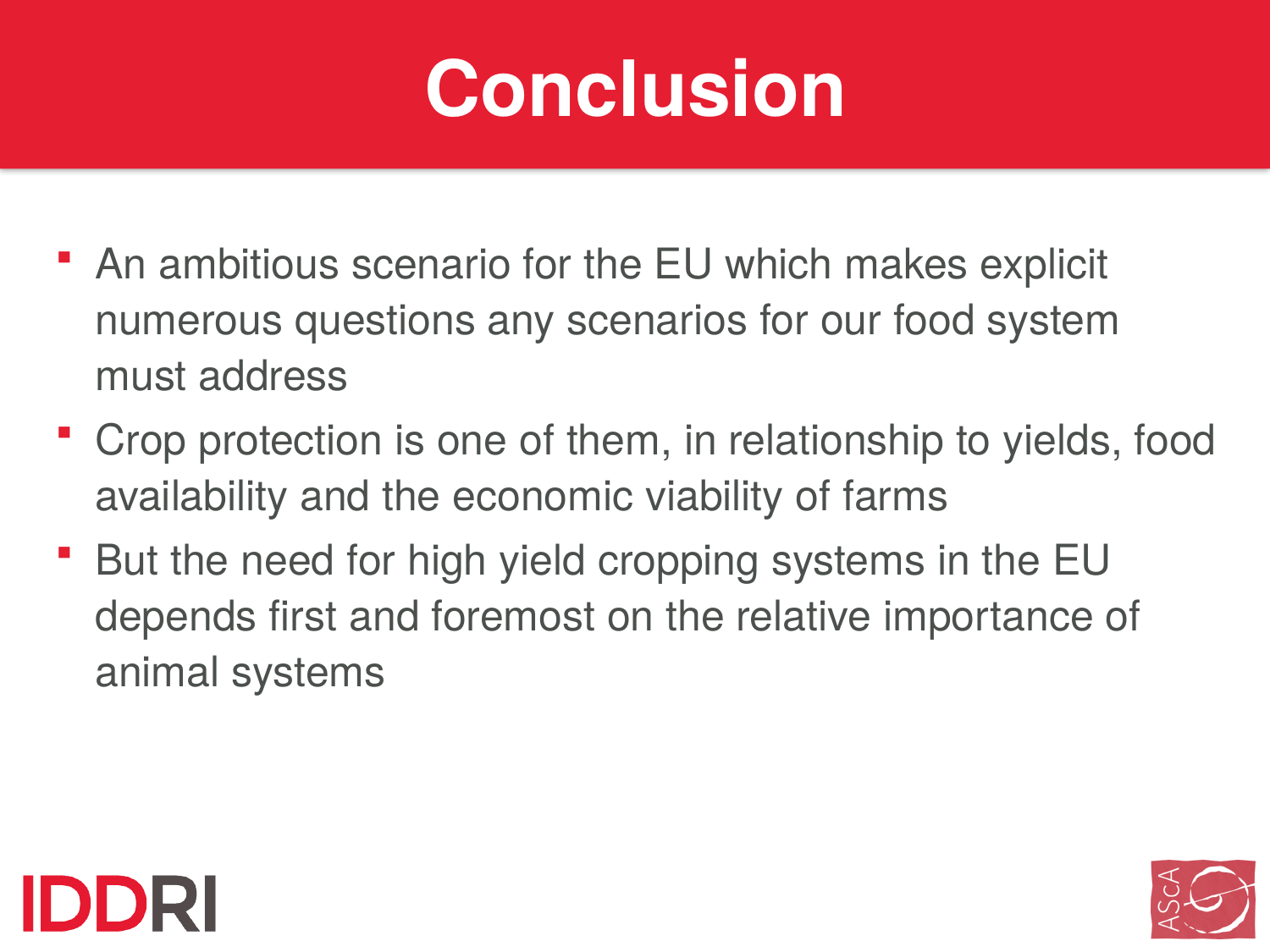

# Conclusion
An ambitious scenario for the EU which makes explicit numerous questions any scenarios for our food system must address
Crop protection is one of them, in relationship to yields, food availability and the economic viability of farms
But the need for high yield cropping systems in the EU depends first and foremost on the relative importance of animal systems